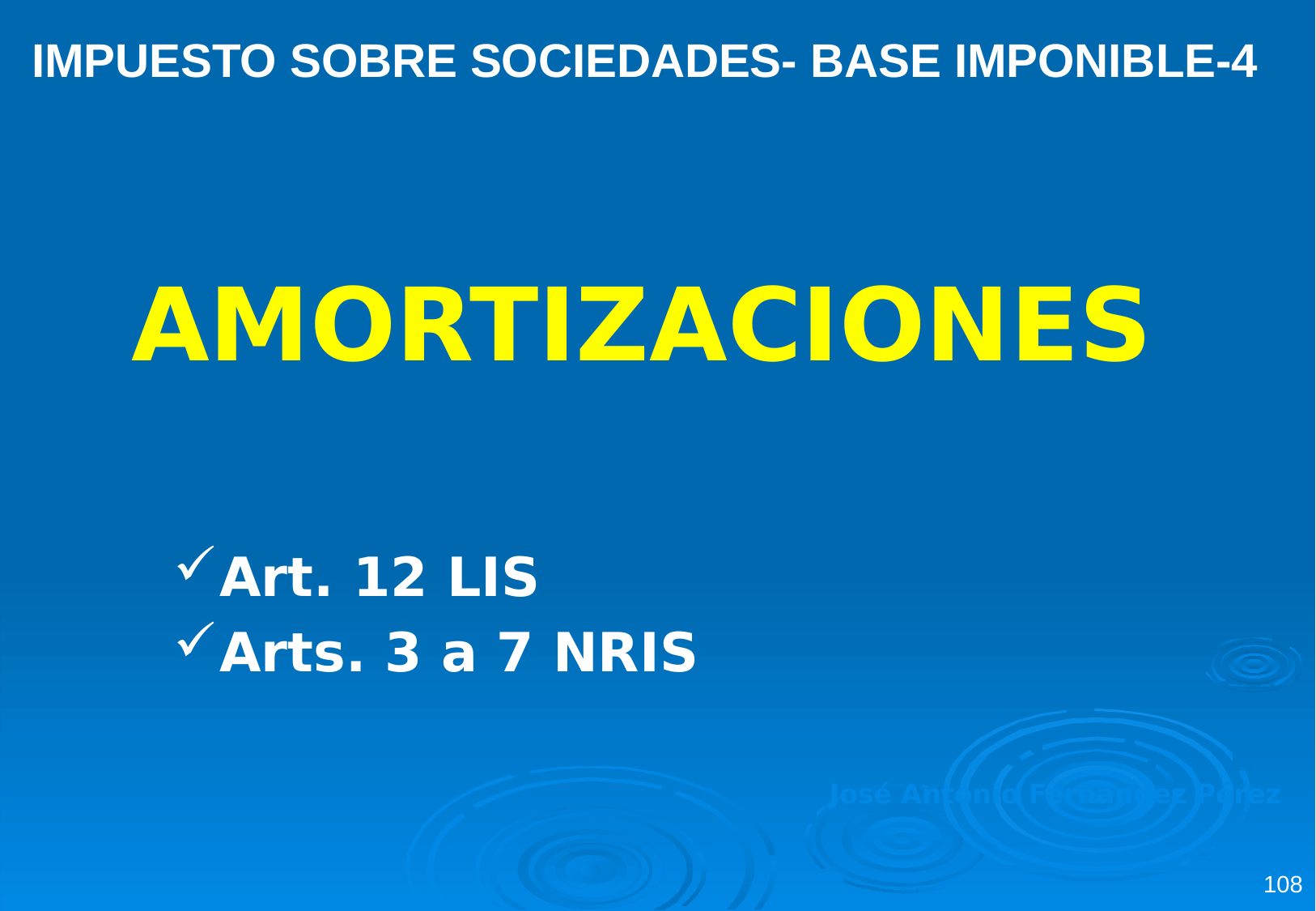

IMPUESTO SOBRE SOCIEDADES- BASE IMPONIBLE-4
AMORTIZACIONES
Art. 12 LIS
Arts. 3 a 7 NRIS
José Antonio Fernández Pérez
108